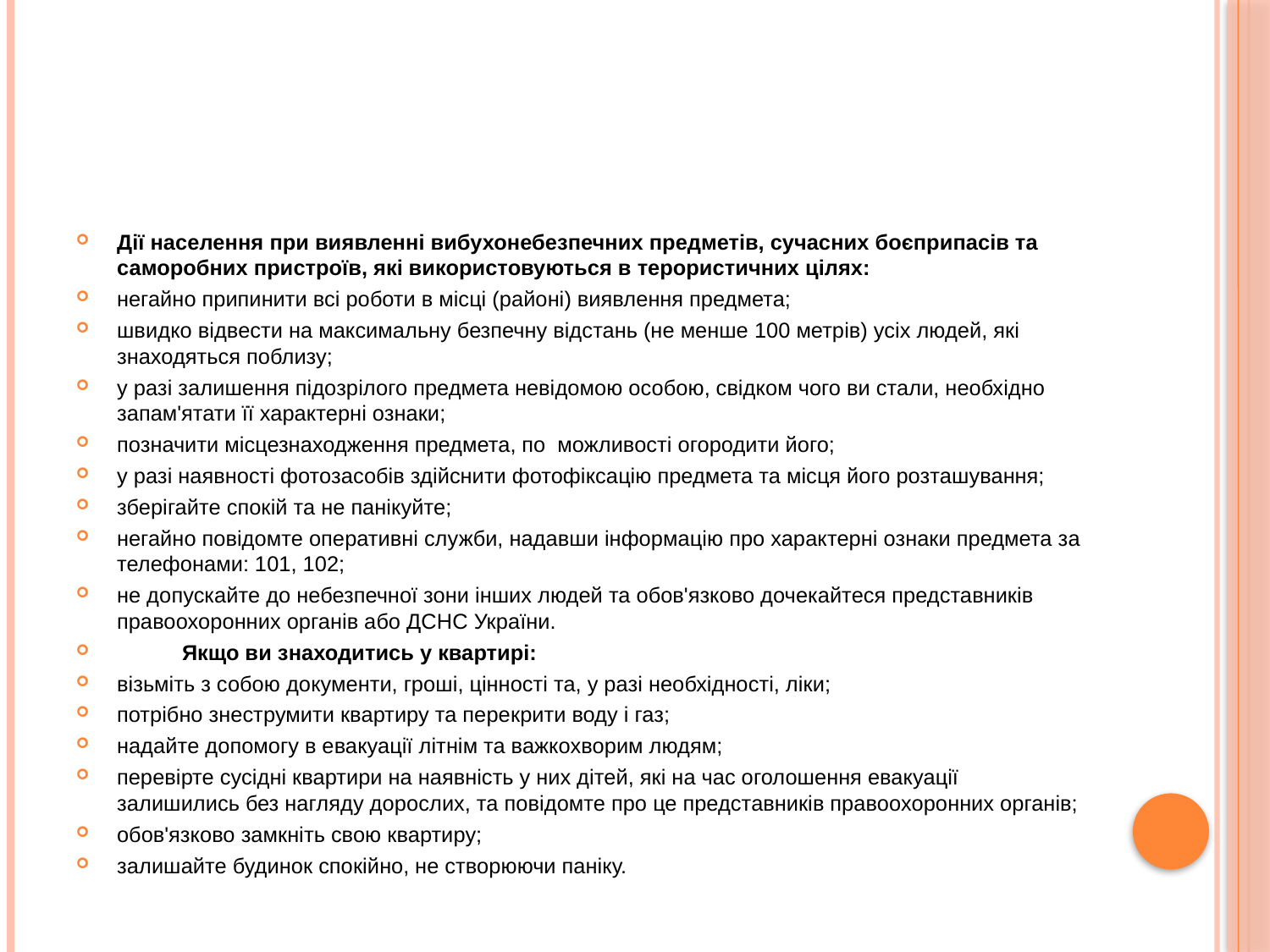

#
Дії населення при виявленні вибухонебезпечних предметів, сучасних боєприпасів та саморобних пристроїв, які використовуються в терористичних цілях:
негайно припинити всі роботи в місці (районі) виявлення предмета;
швидко відвести на максимальну безпечну відстань (не менше 100 метрів) усіх людей, які знаходяться поблизу;
у разі залишення підозрілого предмета невідомою особою, свідком чого ви стали, необхідно запам'ятати її характерні ознаки;
позначити місцезнаходження предмета, по  можливості огородити його;
у разі наявності фотозасобів здійснити фотофіксацію предмета та місця його розташування;
зберігайте спокій та не панікуйте;
негайно повідомте оперативні служби, надавши інформацію про характерні ознаки предмета за телефонами: 101, 102;
не допускайте до небезпечної зони інших людей та обов'язково дочекайтеся представників правоохоронних органів або ДСНС України.
           Якщо ви знаходитись у квартирі:
візьміть з собою документи, гроші, цінності та, у разі необхідності, ліки;
потрібно знеструмити квартиру та перекрити воду і газ;
надайте допомогу в евакуації літнім та важкохворим людям;
перевірте сусідні квартири на наявність у них дітей, які на час оголошення евакуації залишились без нагляду дорослих, та повідомте про це представників правоохоронних органів;
обов'язково замкніть свою квартиру;
залишайте будинок спокійно, не створюючи паніку.